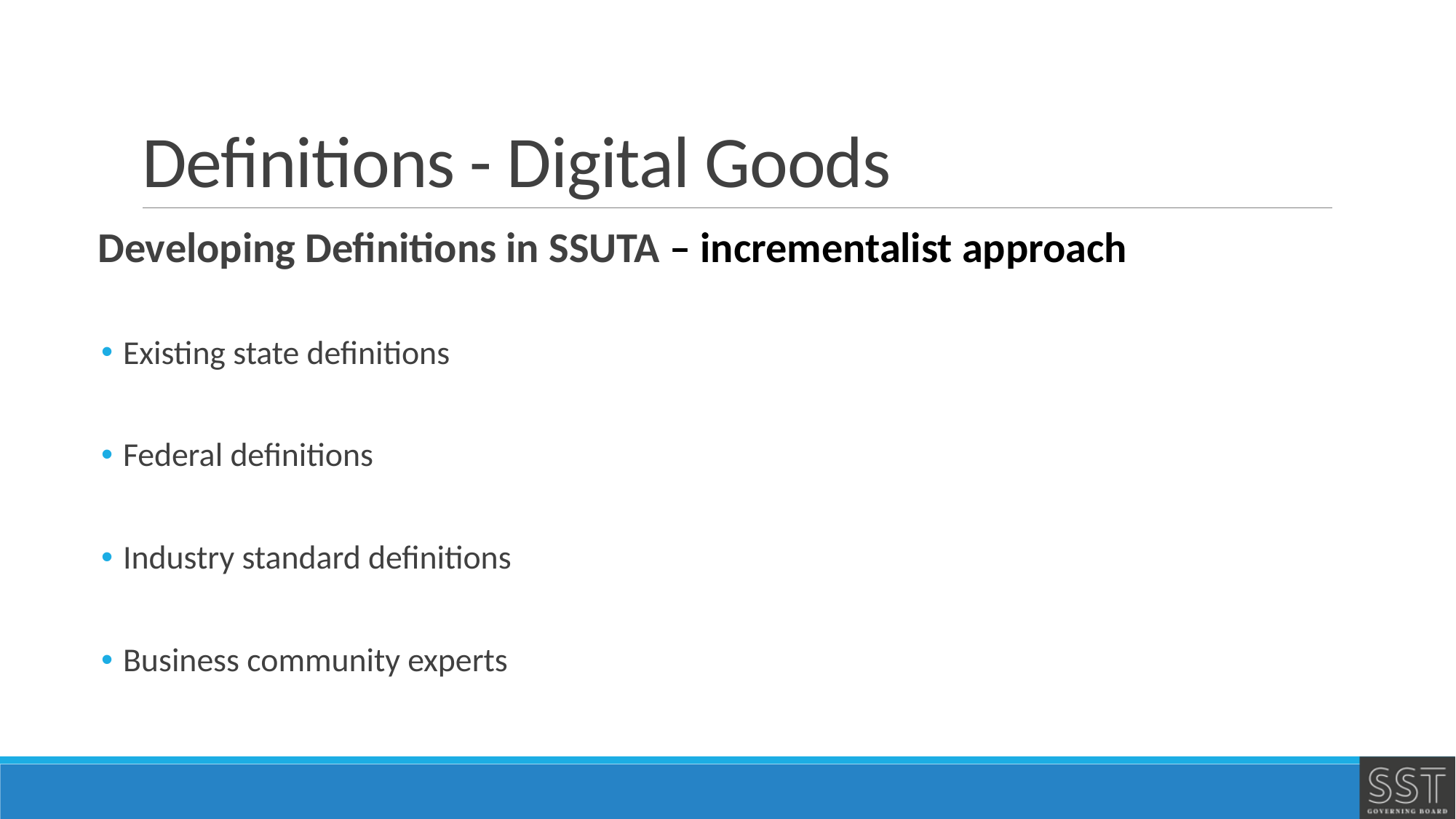

# Definitions - Digital Goods
 Developing Definitions in SSUTA – incrementalist approach

Existing state definitions

Federal definitions

Industry standard definitions

Business community experts